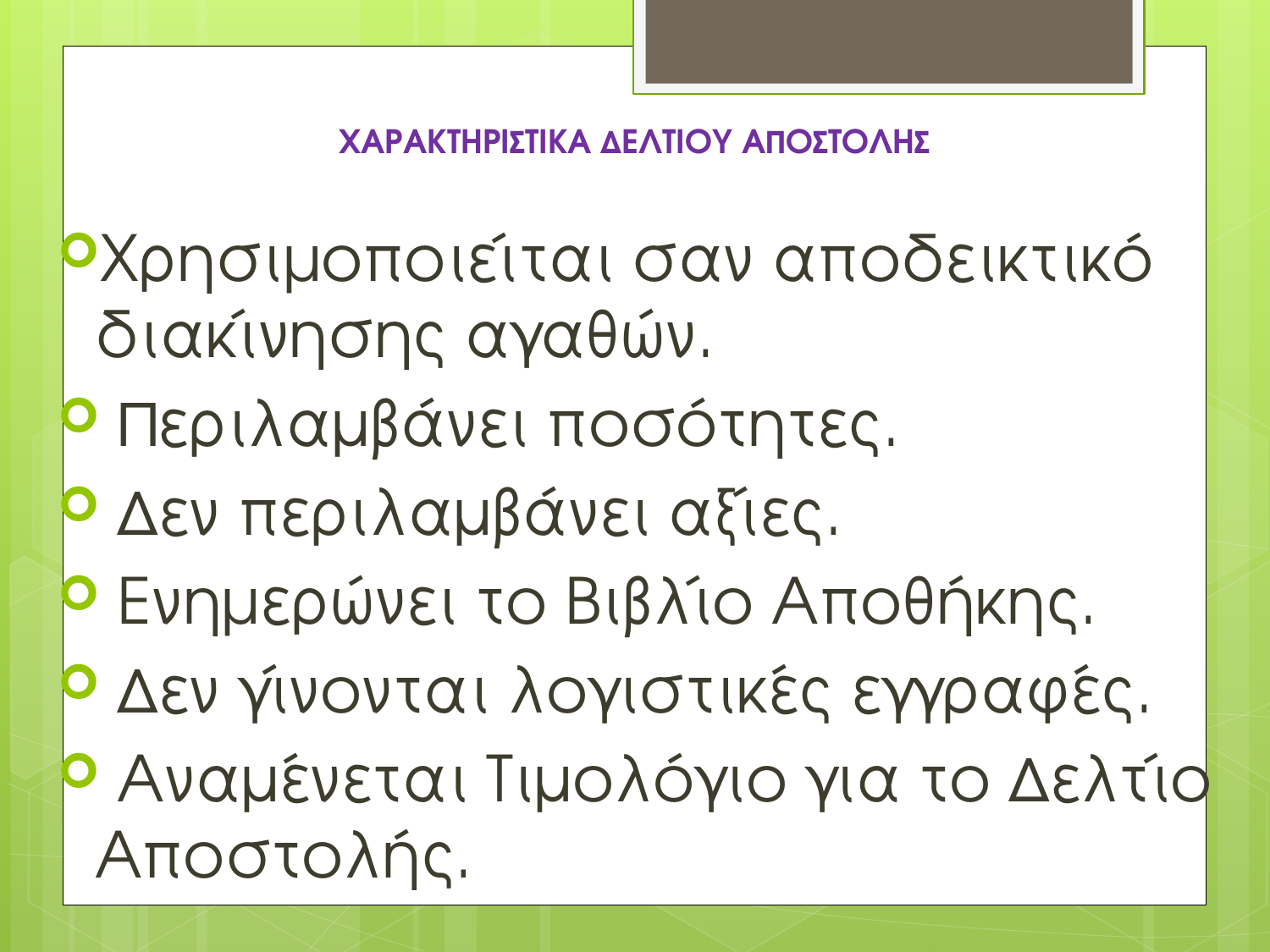

# ΧΑΡΑΚΤΗΡΙΣΤΙΚΑ ΔΕΛΤΙΟΥ ΑΠΟΣΤΟΛΗΣ
Χρησιμοποιείται σαν αποδεικτικό διακίνησης αγαθών.
 Περιλαµβάνει ποσότητες.
 Δεν περιλαµβάνει αξίες.
 Ενημερώνει το Βιβλίο Αποθήκης.
 Δεν γίνονται λογιστικές εγγραφές.
 Αναµένεται Τιµολόγιο για το Δελτίο Αποστολής.